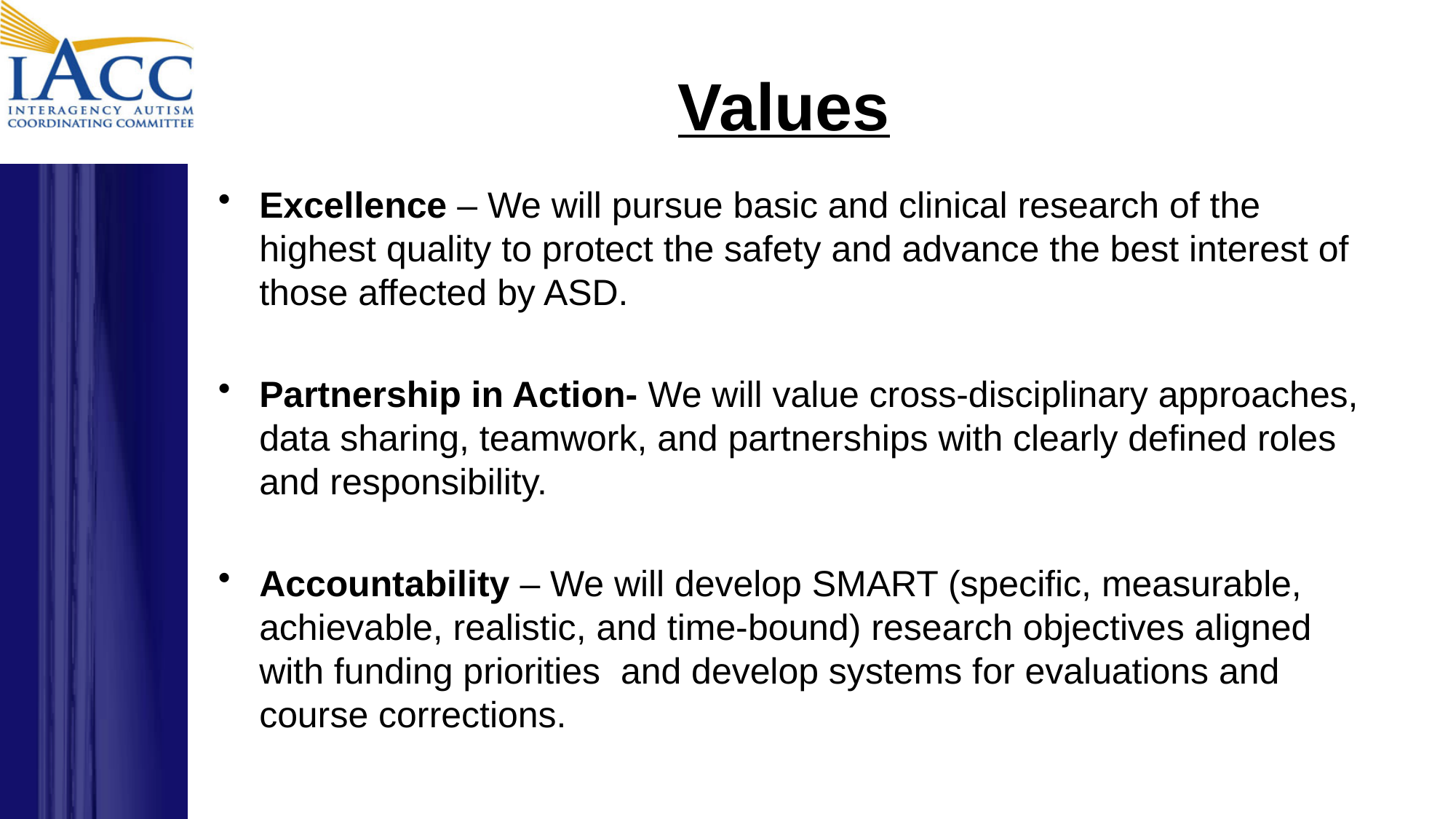

# Values
Excellence – We will pursue basic and clinical research of the highest quality to protect the safety and advance the best interest of those affected by ASD.

Partnership in Action- We will value cross-disciplinary approaches, data sharing, teamwork, and partnerships with clearly defined roles and responsibility.

Accountability – We will develop SMART (specific, measurable, achievable, realistic, and time-bound) research objectives aligned with funding priorities  and develop systems for evaluations and course corrections.